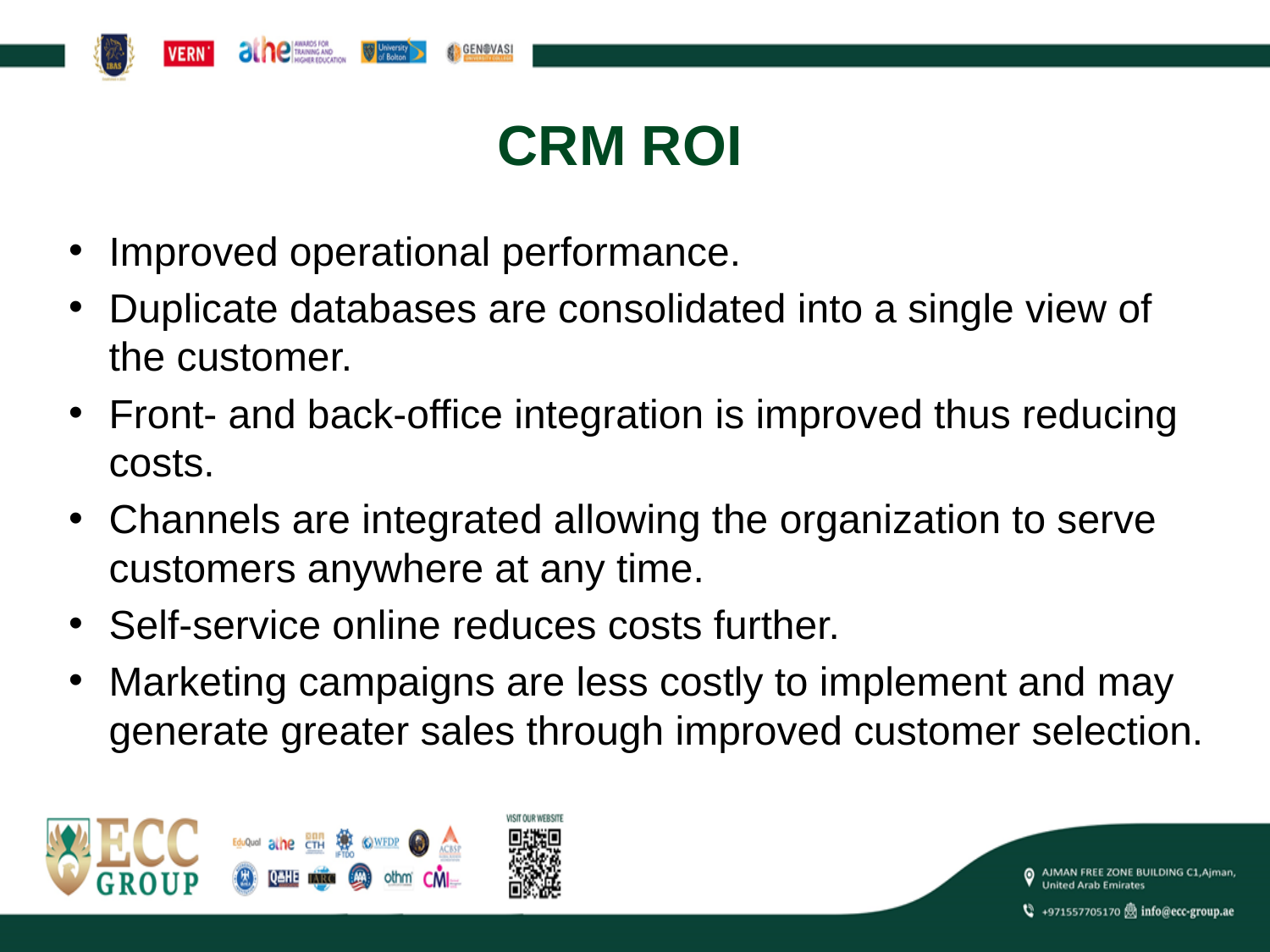

# CRM ROI
Improved operational performance.
Duplicate databases are consolidated into a single view of the customer.
Front- and back-office integration is improved thus reducing costs.
Channels are integrated allowing the organization to serve customers anywhere at any time.
Self-service online reduces costs further.
Marketing campaigns are less costly to implement and may generate greater sales through improved customer selection.